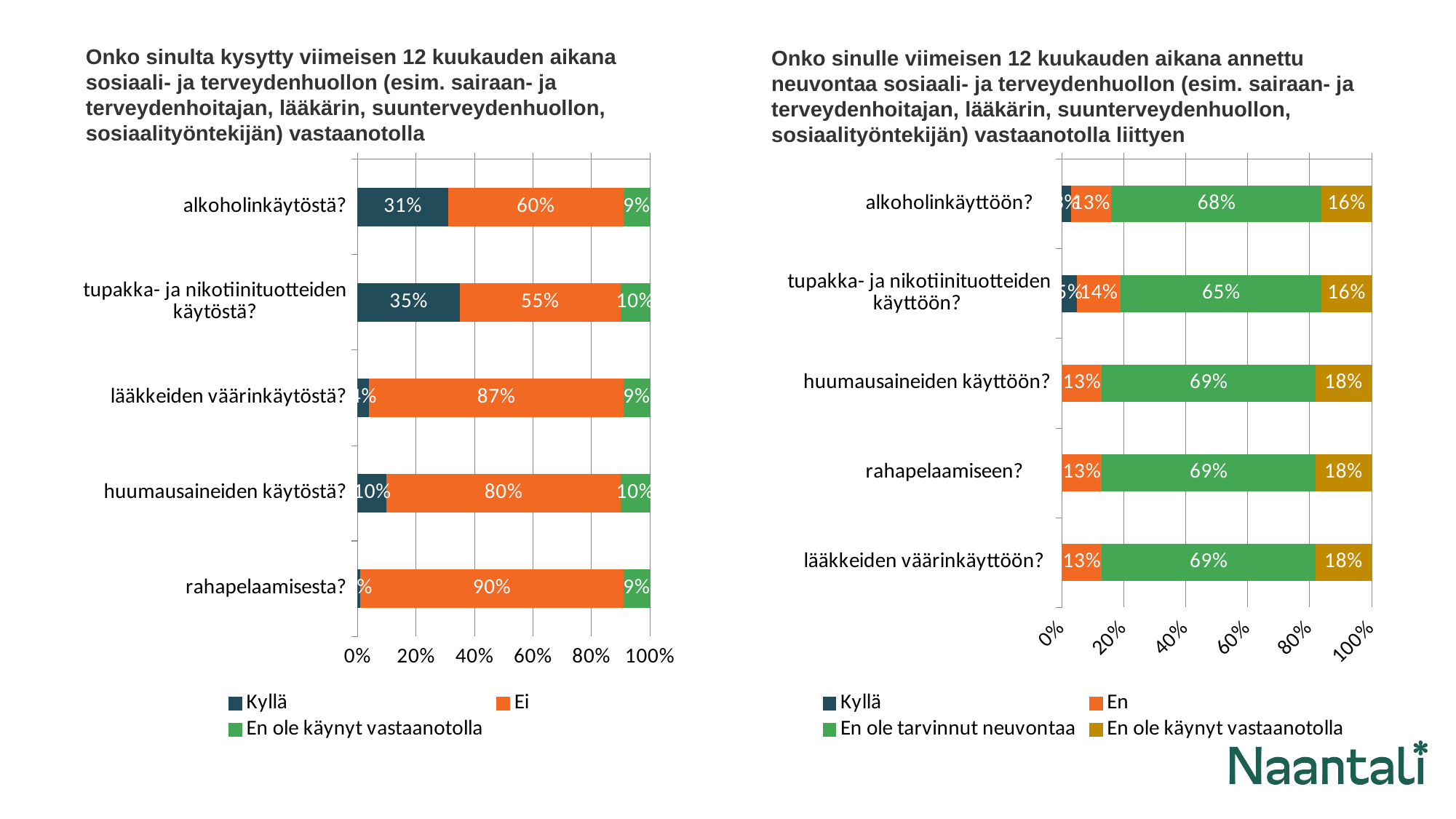

Onko sinulta kysytty viimeisen 12 kuukauden aikana sosiaali- ja terveydenhuollon (esim. sairaan- ja terveydenhoitajan, lääkärin, suunterveydenhuollon, sosiaalityöntekijän) vastaanotolla
Onko sinulle viimeisen 12 kuukauden aikana annettu neuvontaa sosiaali- ja terveydenhuollon (esim. sairaan- ja terveydenhoitajan, lääkärin, suunterveydenhuollon, sosiaalityöntekijän) vastaanotolla liittyen

### Chart

| Category | Kyllä | Ei | En ole käynyt vastaanotolla |
|---|---|---|---|
| alkoholinkäytöstä? | 0.31 | 0.6 | 0.09 |
| tupakka- ja nikotiinituotteiden käytöstä? | 0.35 | 0.55 | 0.1 |
| lääkkeiden väärinkäytöstä? | 0.04 | 0.87 | 0.09 |
| huumausaineiden käytöstä? | 0.1 | 0.8 | 0.1 |
| rahapelaamisesta? | 0.01 | 0.9 | 0.09 |

### Chart

| Category | Kyllä | En  | En ole tarvinnut neuvontaa | En ole käynyt vastaanotolla |
|---|---|---|---|---|
| alkoholinkäyttöön?	 | 0.03 | 0.13 | 0.68 | 0.16 |
| tupakka- ja nikotiinituotteiden käyttöön?	 | 0.05 | 0.14 | 0.65 | 0.16 |
| huumausaineiden käyttöön? | 0.0 | 0.13 | 0.69 | 0.18 |
| rahapelaamiseen?	 | 0.0 | 0.13 | 0.69 | 0.18 |
| lääkkeiden väärinkäyttöön?	 | 0.0 | 0.13 | 0.69 | 0.18 |